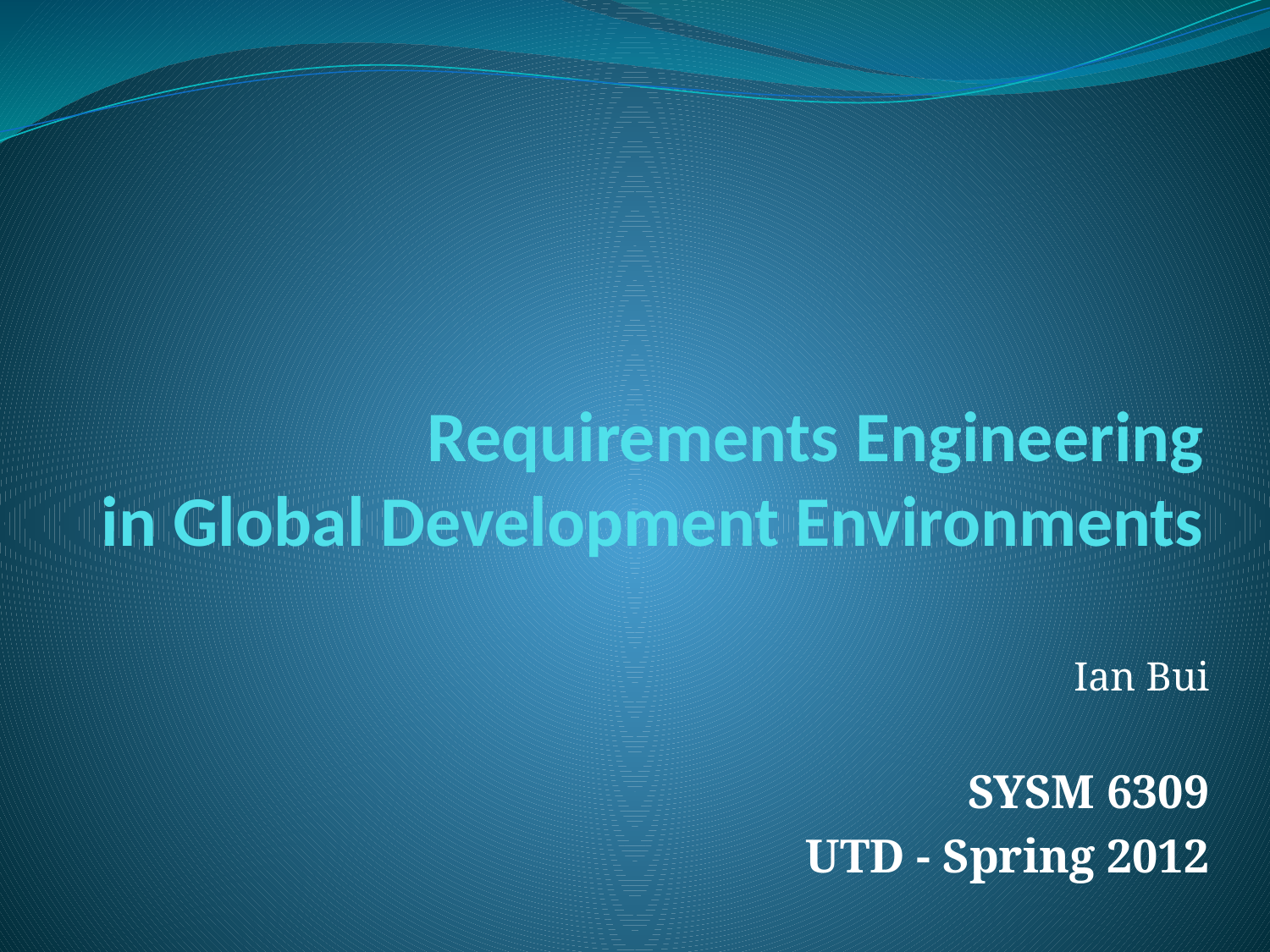

# Requirements Engineering in Global Development Environments
Ian Bui

SYSM 6309
UTD - Spring 2012